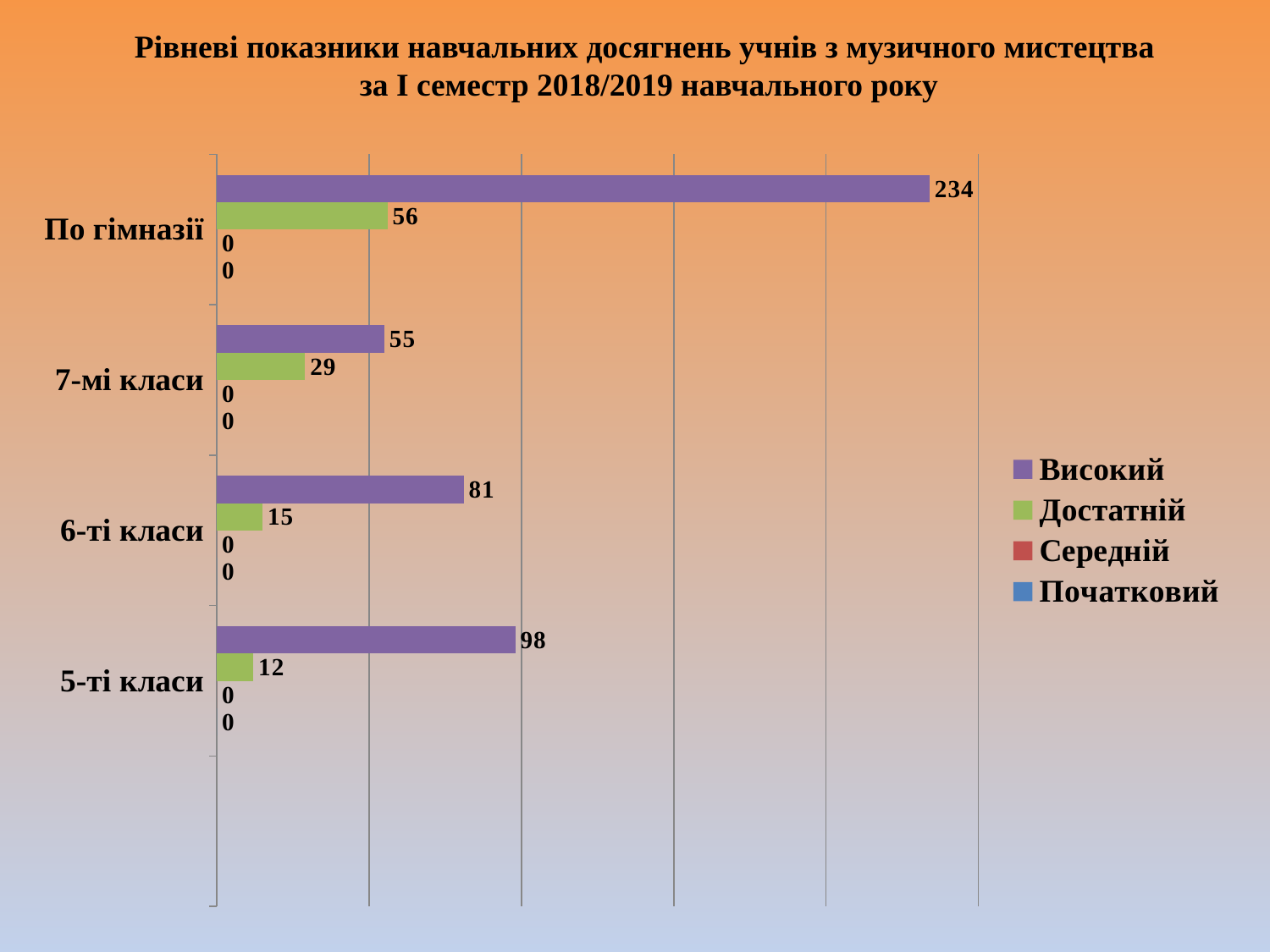

# Рівневі показники навчальних досягнень учнів з музичного мистецтва за І семестр 2018/2019 навчального року

### Chart

| Category | Початковий | Середній | Достатній | Високий |
|---|---|---|---|---|
|  | None | None | None | None |
| 5-ті класи | 0.0 | 0.0 | 12.0 | 98.0 |
| 6-ті класи | 0.0 | 0.0 | 15.0 | 81.0 |
| 7-мі класи | 0.0 | 0.0 | 29.0 | 55.0 |
| По гімназії | 0.0 | 0.0 | 56.0 | 234.0 |